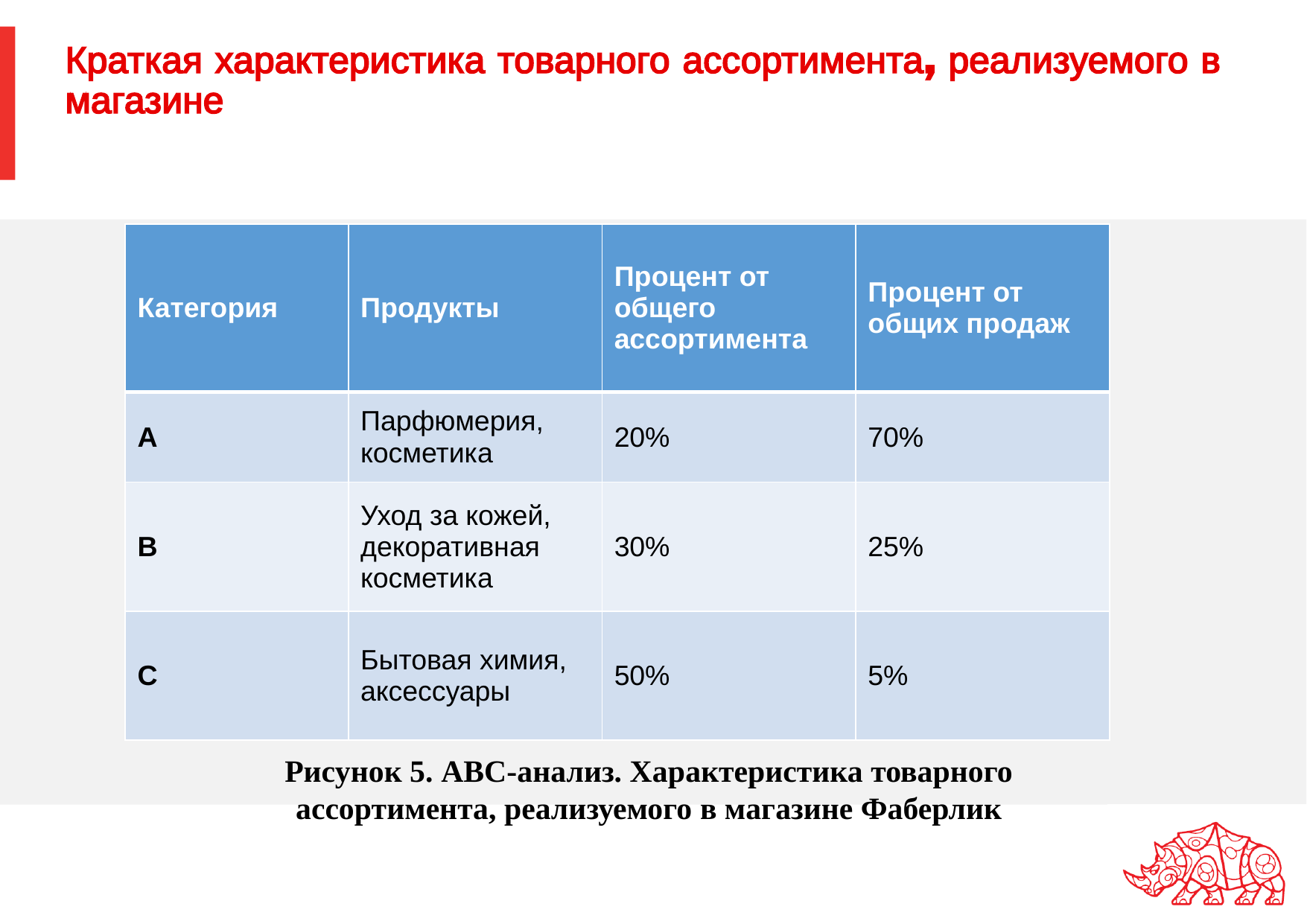

# Краткая характеристика товарного ассортимента, реализуемого в магазине
| Категория | Продукты | Процент от общего ассортимента | Процент от общих продаж |
| --- | --- | --- | --- |
| A | Парфюмерия, косметика | 20% | 70% |
| B | Уход за кожей, декоративная косметика | 30% | 25% |
| C | Бытовая химия, аксессуары | 50% | 5% |

Рисунок 5. ABC-анализ. Характеристика товарного ассортимента, реализуемого в магазине Фаберлик